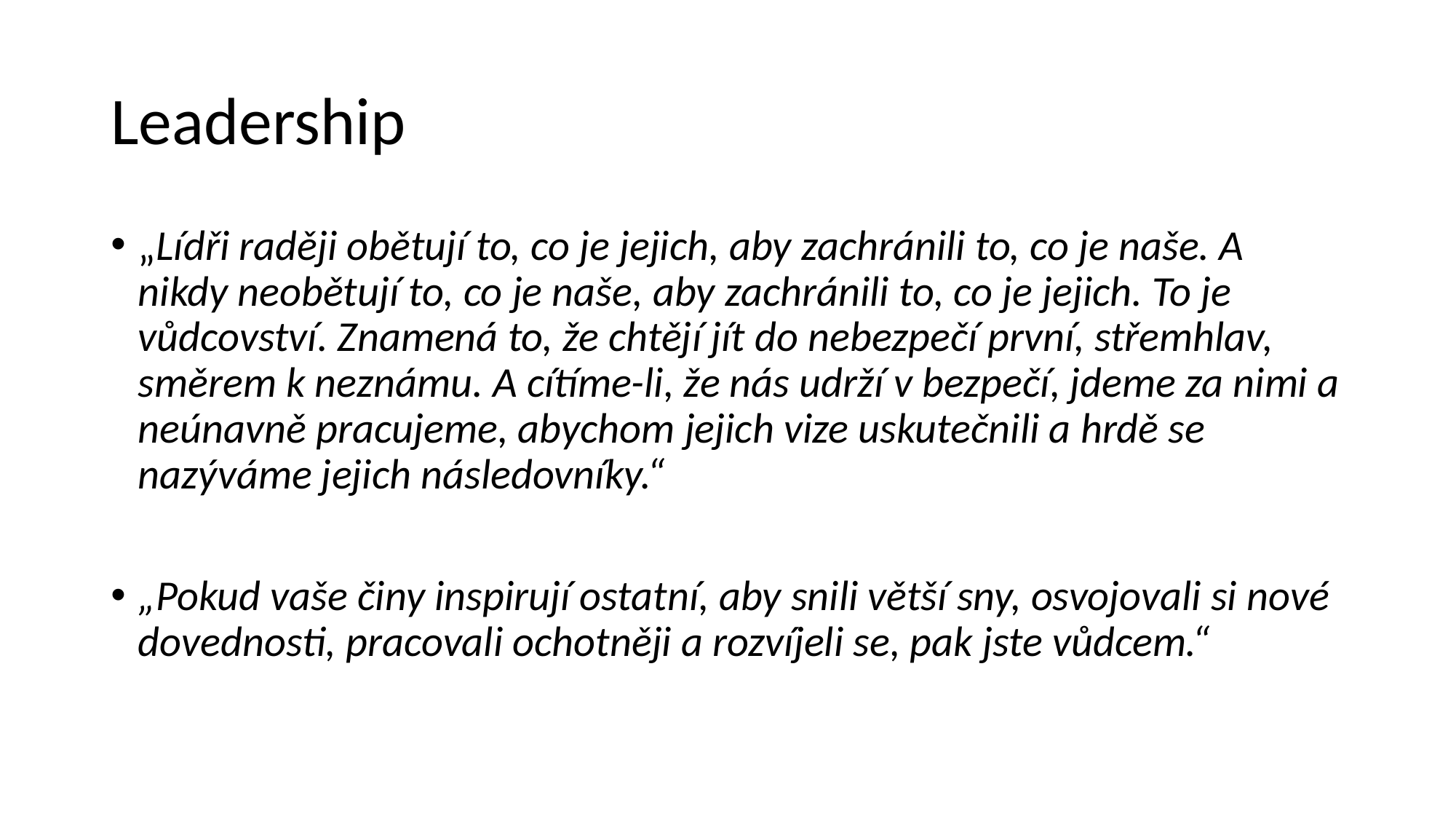

# Leadership
„Lídři raději obětují to, co je jejich, aby zachránili to, co je naše. A nikdy neobětují to, co je naše, aby zachránili to, co je jejich. To je vůdcovství. Znamená to, že chtějí jít do nebezpečí první, střemhlav, směrem k neznámu. A cítíme-li, že nás udrží v bezpečí, jdeme za nimi a neúnavně pracujeme, abychom jejich vize uskutečnili a hrdě se nazýváme jejich následovníky.“

„Pokud vaše činy inspirují ostatní, aby snili větší sny, osvojovali si nové dovednosti, pracovali ochotněji a rozvíjeli se, pak jste vůdcem.“